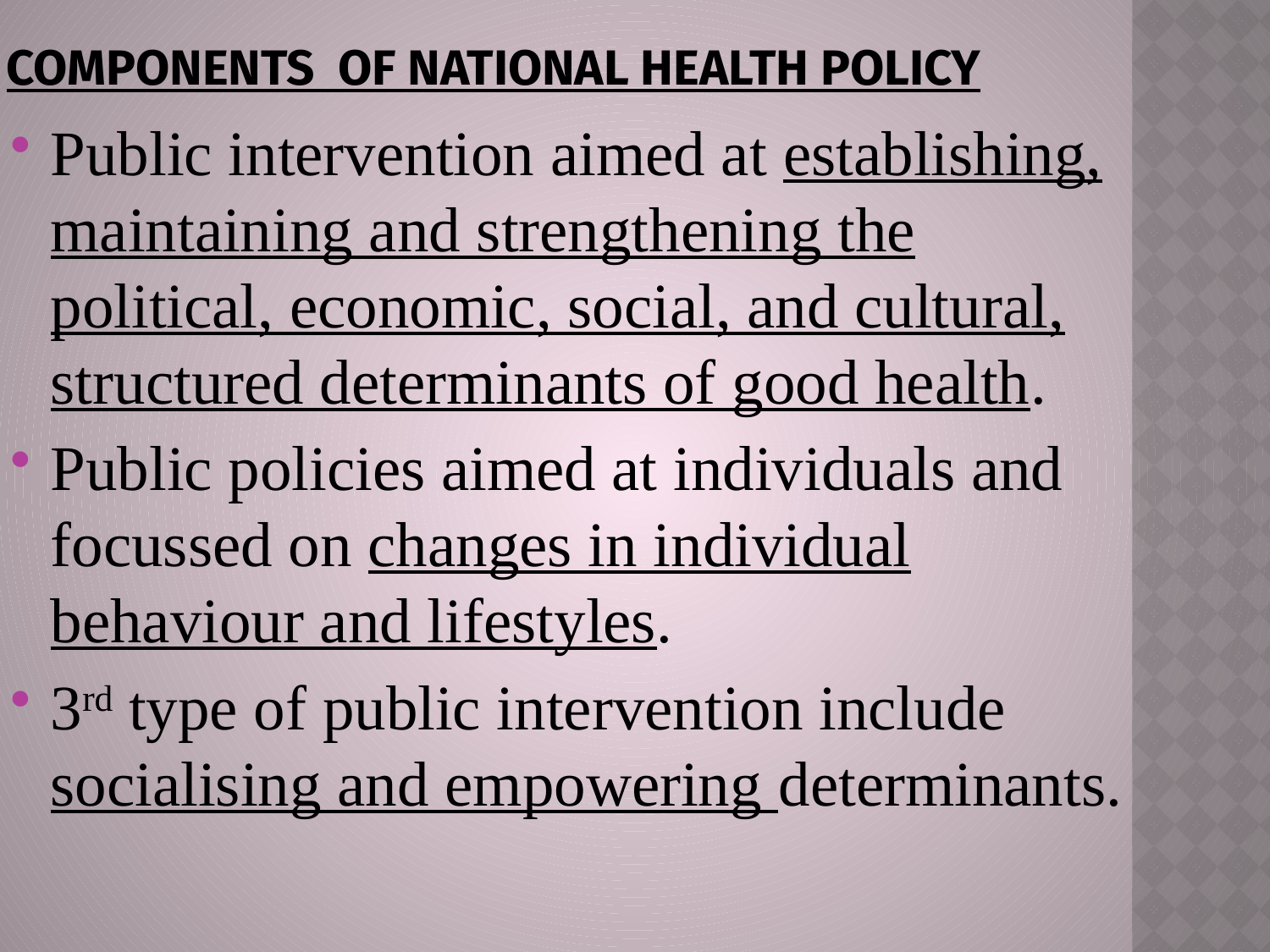

# Components  of National Health Policy
Public intervention aimed at establishing, maintaining and strengthening the political, economic, social, and cultural, structured determinants of good health.
Public policies aimed at individuals and focussed on changes in individual behaviour and lifestyles.
3rd type of public intervention include socialising and empowering determinants.